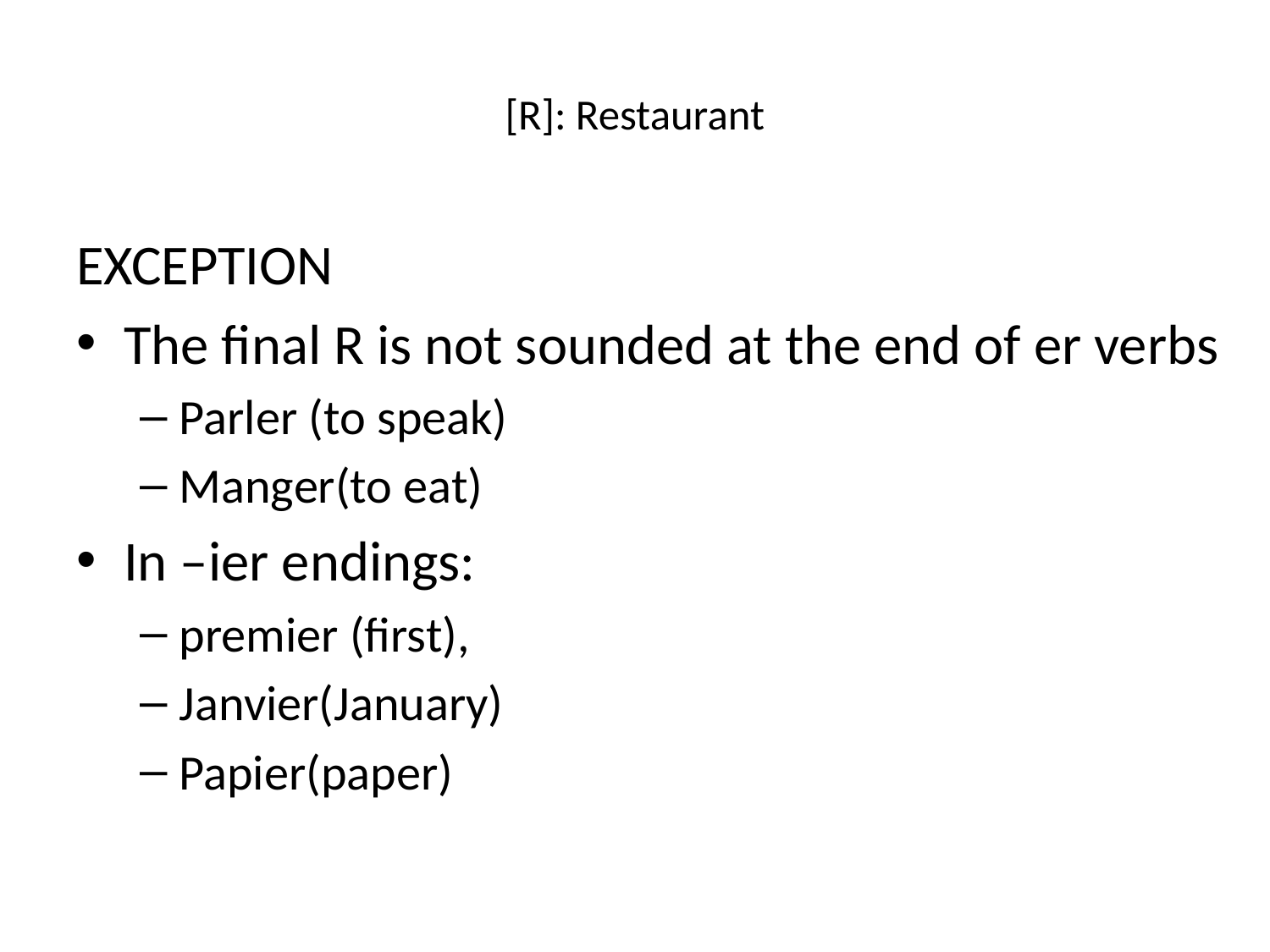

# [R]: Restaurant
EXCEPTION
The final R is not sounded at the end of er verbs
Parler (to speak)
Manger(to eat)
In –ier endings:
premier (first),
Janvier(January)
Papier(paper)